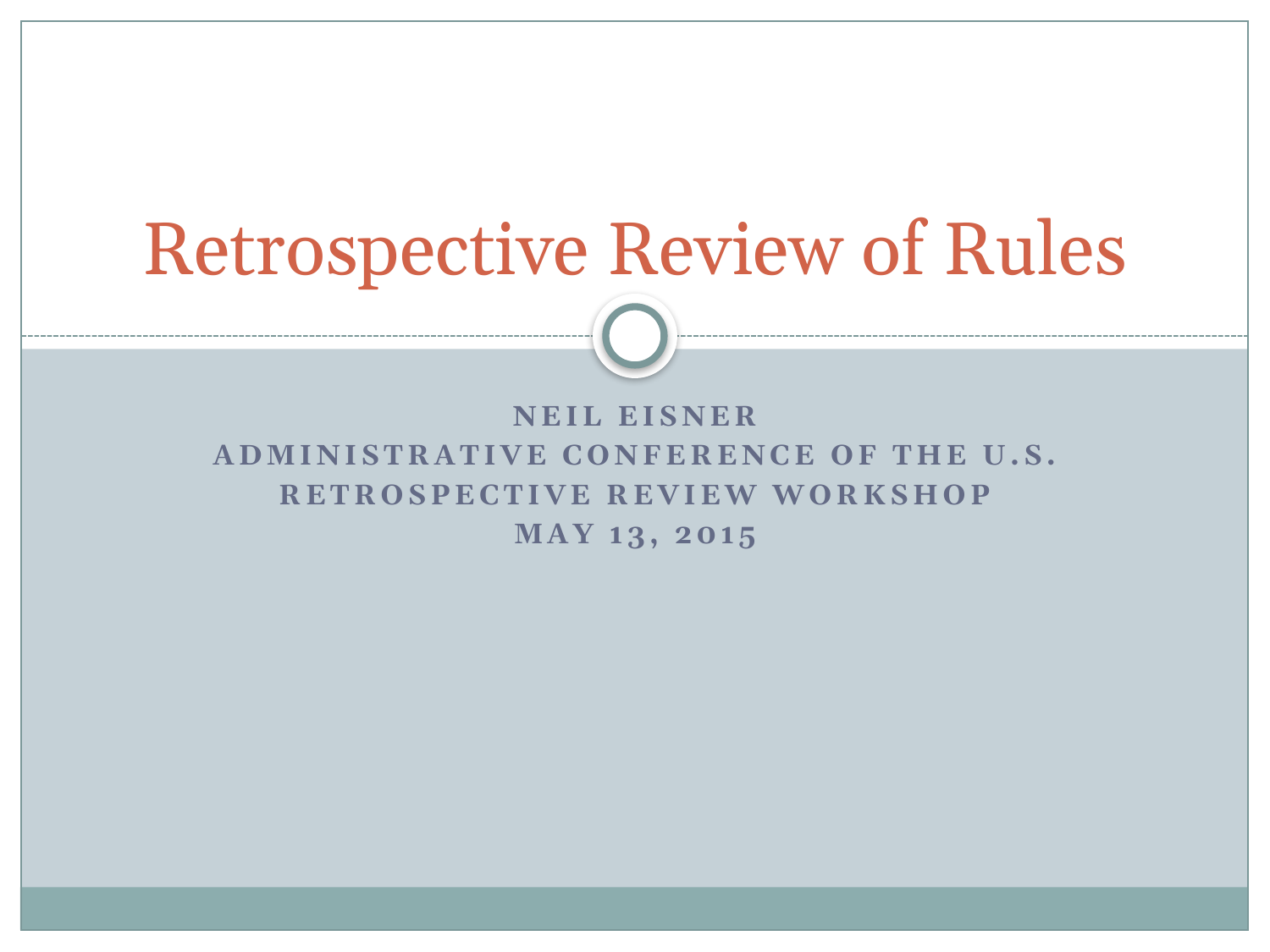

# Retrospective Review of Rules
Neil Eisner
Administrative Conference of the U.S.
Retrospective Review Workshop
May 13, 2015